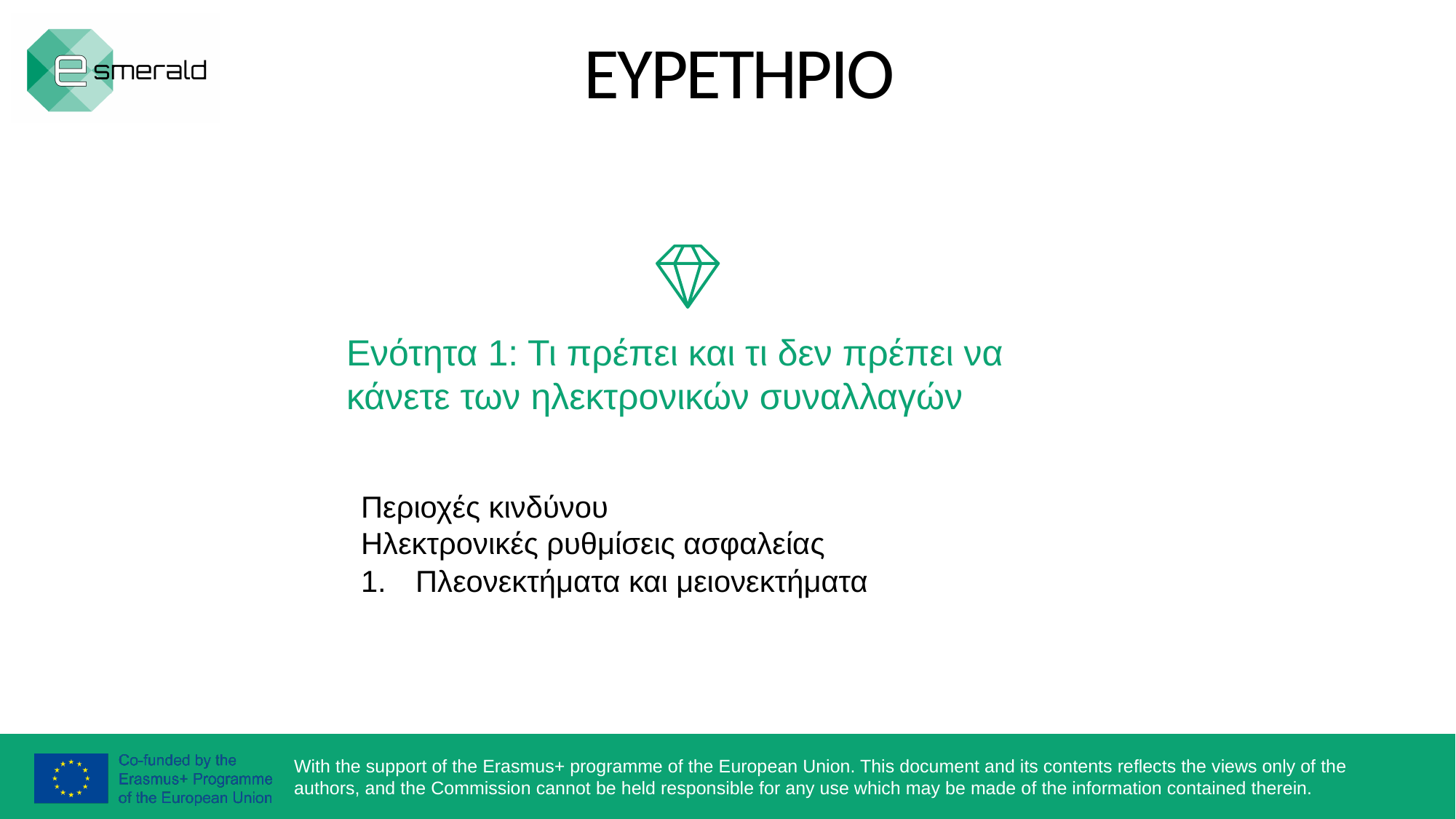

ΕΥΡΕΤΉΡΙΟ

Ενότητα 1: Τι πρέπει και τι δεν πρέπει να κάνετε των ηλεκτρονικών συναλλαγών

Περιοχές κινδύνου
Ηλεκτρονικές ρυθμίσεις ασφαλείας
Πλεονεκτήματα και μειονεκτήματα